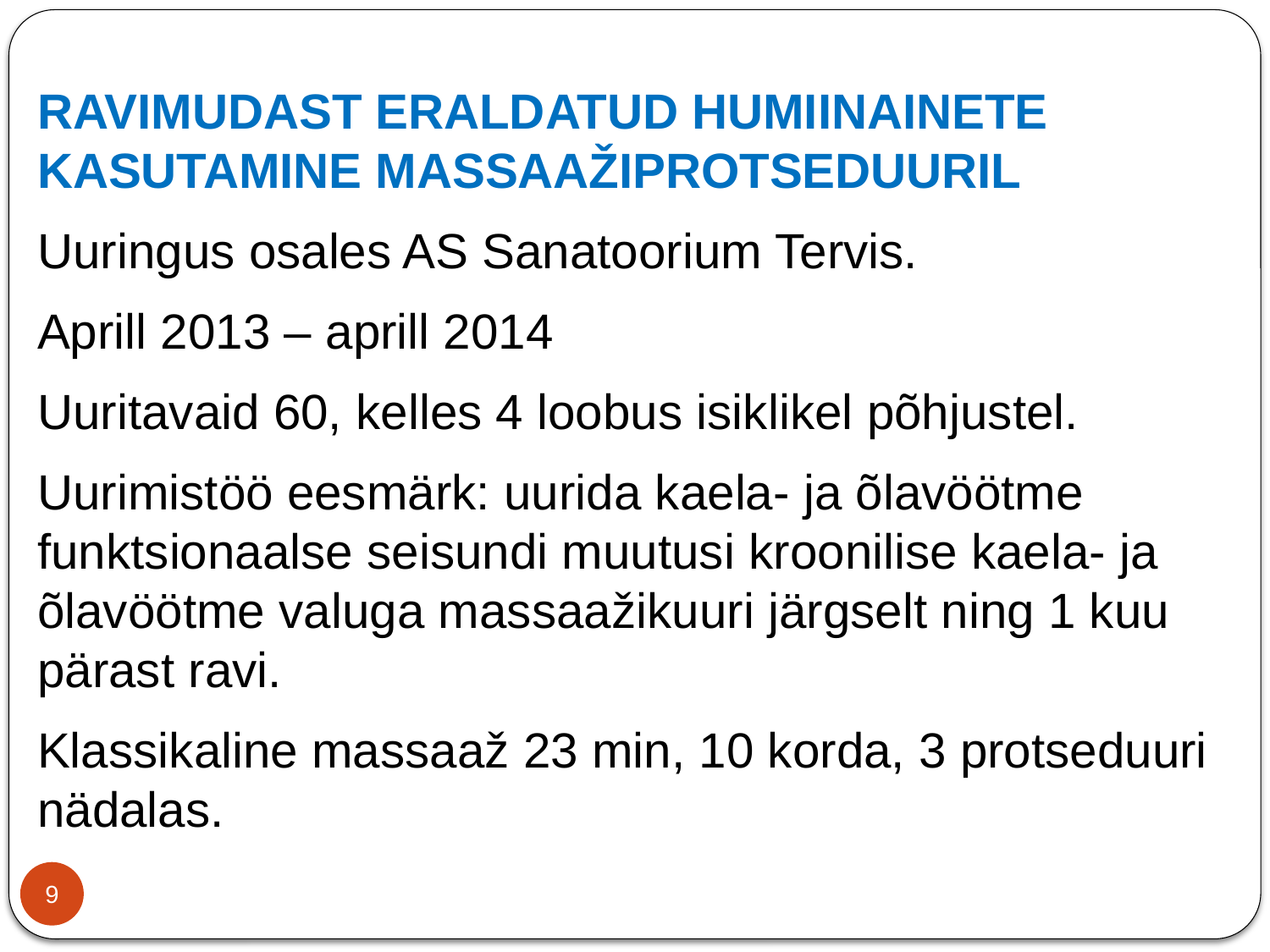

RAVIMUDAST ERALDATUD HUMIINAINETE KASUTAMINE MASSAAŽIPROTSEDUURIL
Uuringus osales AS Sanatoorium Tervis.
Aprill 2013 – aprill 2014
Uuritavaid 60, kelles 4 loobus isiklikel põhjustel.
Uurimistöö eesmärk: uurida kaela- ja õlavöötme funktsionaalse seisundi muutusi kroonilise kaela- ja õlavöötme valuga massaažikuuri järgselt ning 1 kuu pärast ravi.
Klassikaline massaaž 23 min, 10 korda, 3 protseduuri nädalas.
9